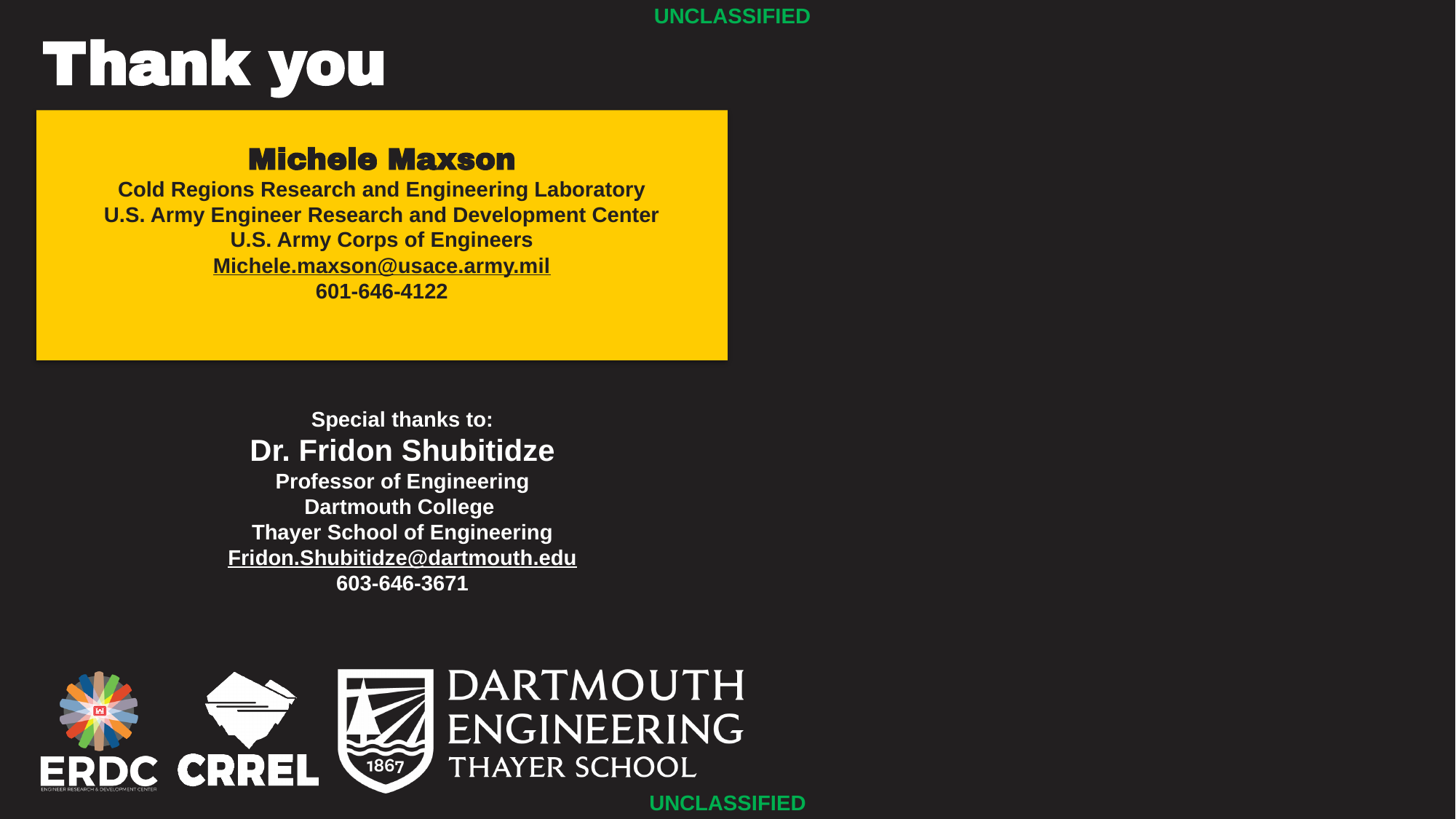

Special thanks to:
Dr. Fridon Shubitidze
Professor of Engineering
Dartmouth College
Thayer School of Engineering
Fridon.Shubitidze@dartmouth.edu
603-646-3671